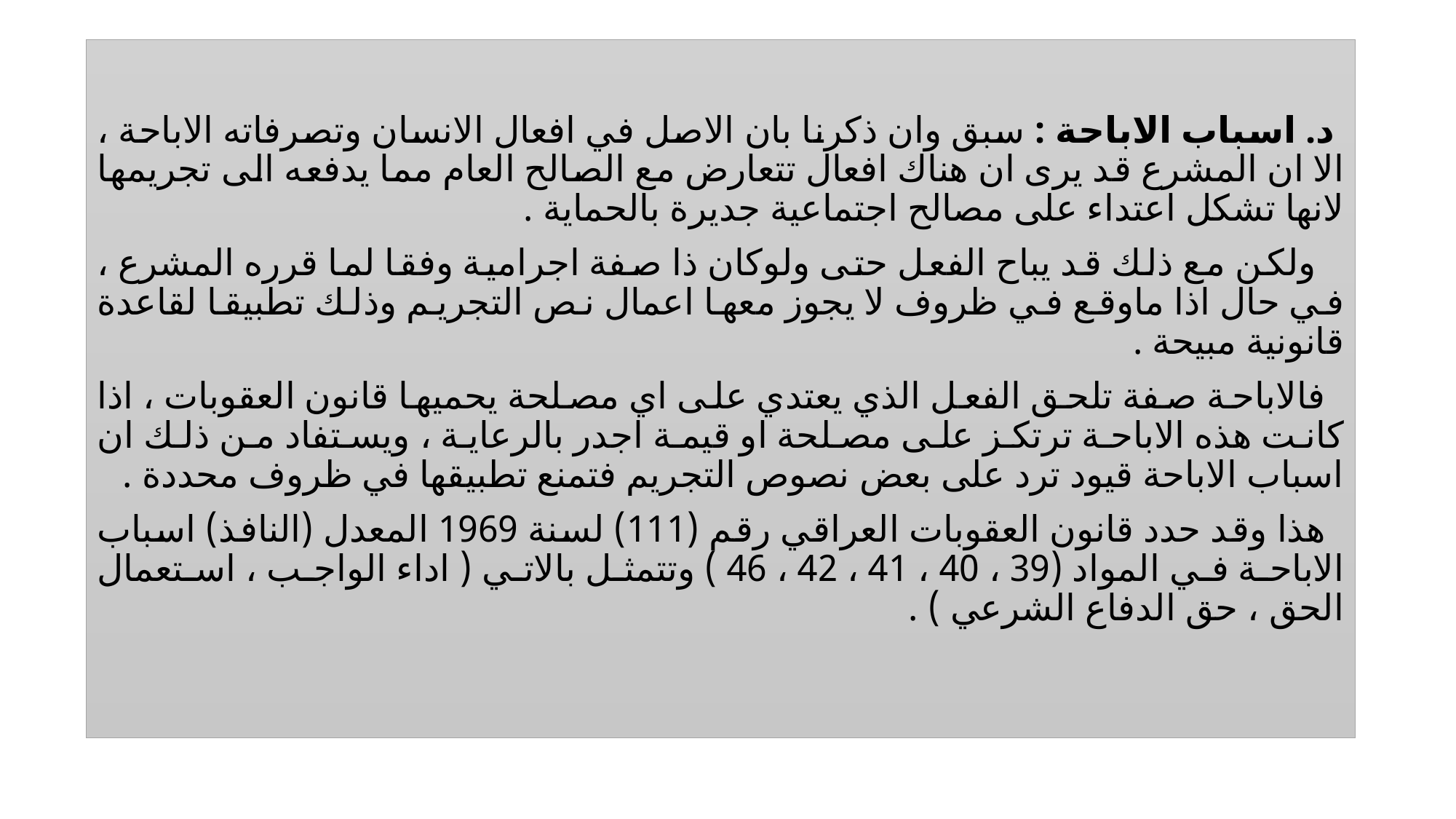

د. اسباب الاباحة : سبق وان ذكرنا بان الاصل في افعال الانسان وتصرفاته الاباحة ، الا ان المشرع قد يرى ان هناك افعال تتعارض مع الصالح العام مما يدفعه الى تجريمها لانها تشكل اعتداء على مصالح اجتماعية جديرة بالحماية .
   ولكن مع ذلك قد يباح الفعل حتى ولوكان ذا صفة اجرامية وفقا لما قرره المشرع ، في حال اذا ماوقع في ظروف لا يجوز معها اعمال نص التجريم وذلك تطبيقا لقاعدة قانونية مبيحة .
  فالاباحة صفة تلحق الفعل الذي يعتدي على اي مصلحة يحميها قانون العقوبات ، اذا كانت هذه الاباحة ترتكز على مصلحة او قيمة اجدر بالرعاية ، ويستفاد من ذلك ان اسباب الاباحة قيود ترد على بعض نصوص التجريم فتمنع تطبيقها في ظروف محددة .
  هذا وقد حدد قانون العقوبات العراقي رقم (111) لسنة 1969 المعدل (النافذ) اسباب الاباحة في المواد (39 ، 40 ، 41 ، 42 ، 46 ) وتتمثل بالاتي ( اداء الواجب ، استعمال الحق ، حق الدفاع الشرعي ) .